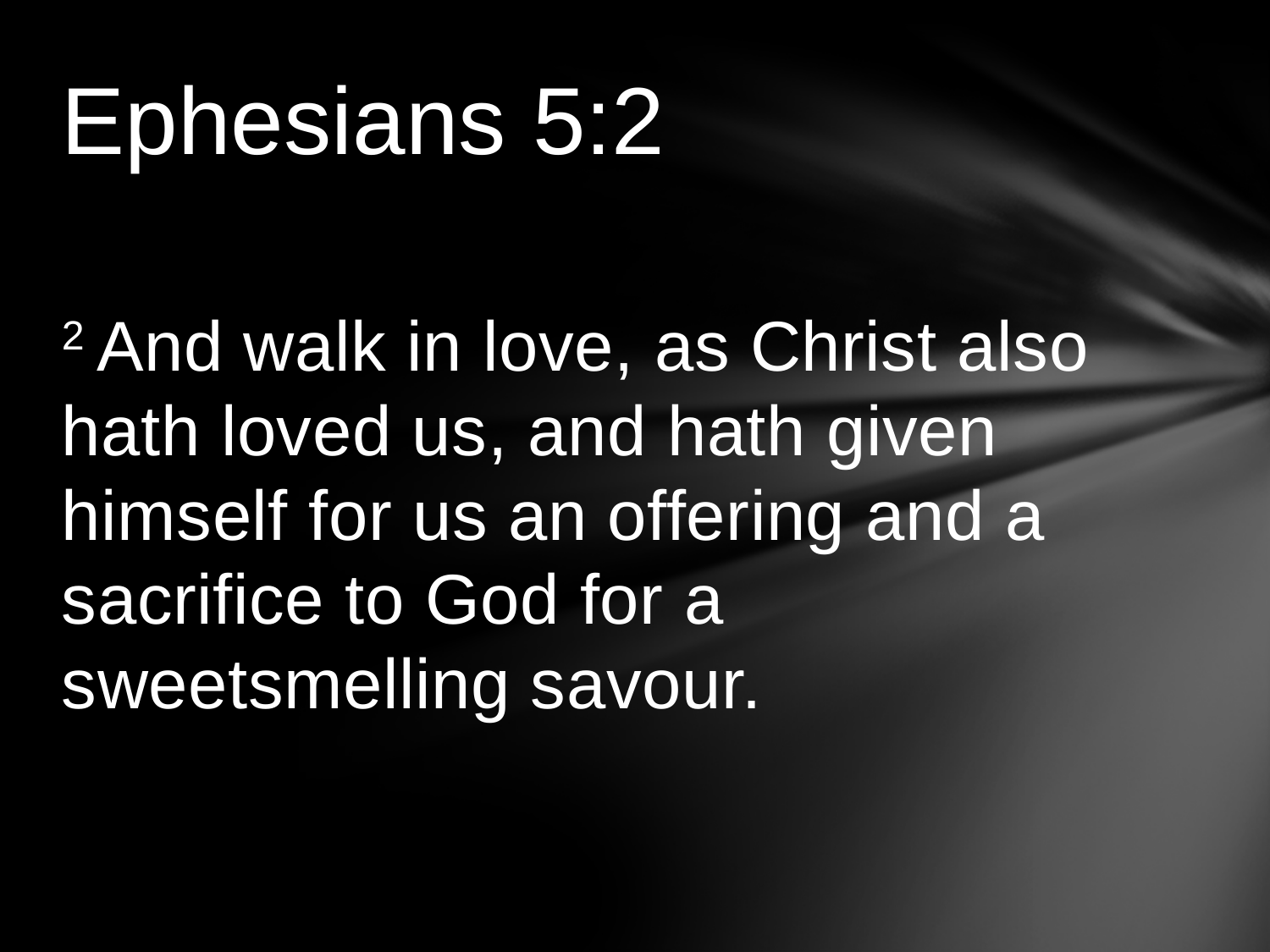

# Ephesians 5:2

2 And walk in love, as Christ also hath loved us, and hath given himself for us an offering and a sacrifice to God for a sweetsmelling savour.